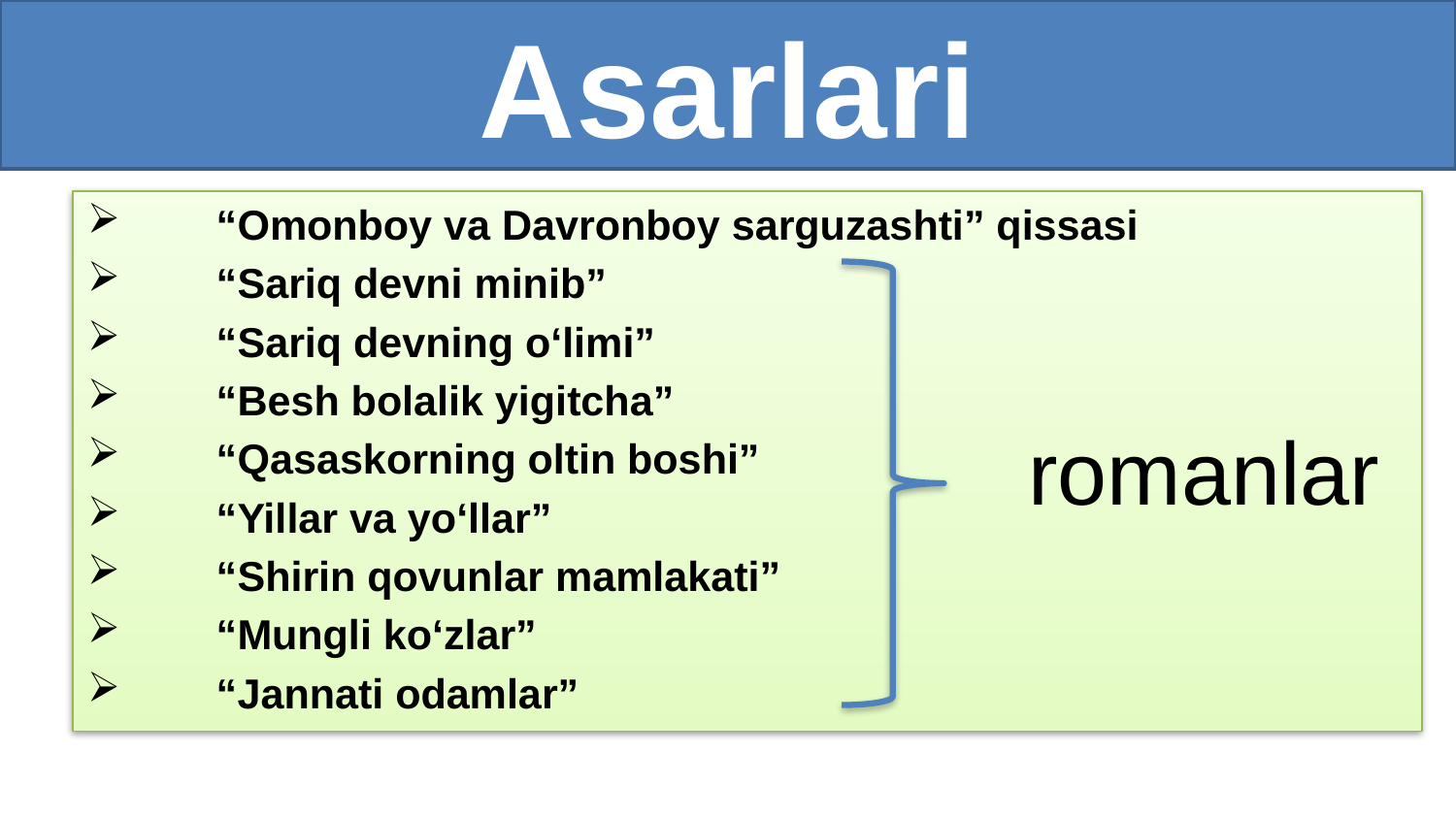

# Asarlari
       “Omonboy va Davronboy sarguzashti” qissasi
       “Sariq devni minib”
       “Sariq devning o‘limi”
       “Besh bolalik yigitcha”
       “Qasaskorning oltin boshi”
       “Yillar va yo‘llar”
       “Shirin qovunlar mamlakati”
       “Mungli ko‘zlar”
       “Jannati odamlar”

romanlar